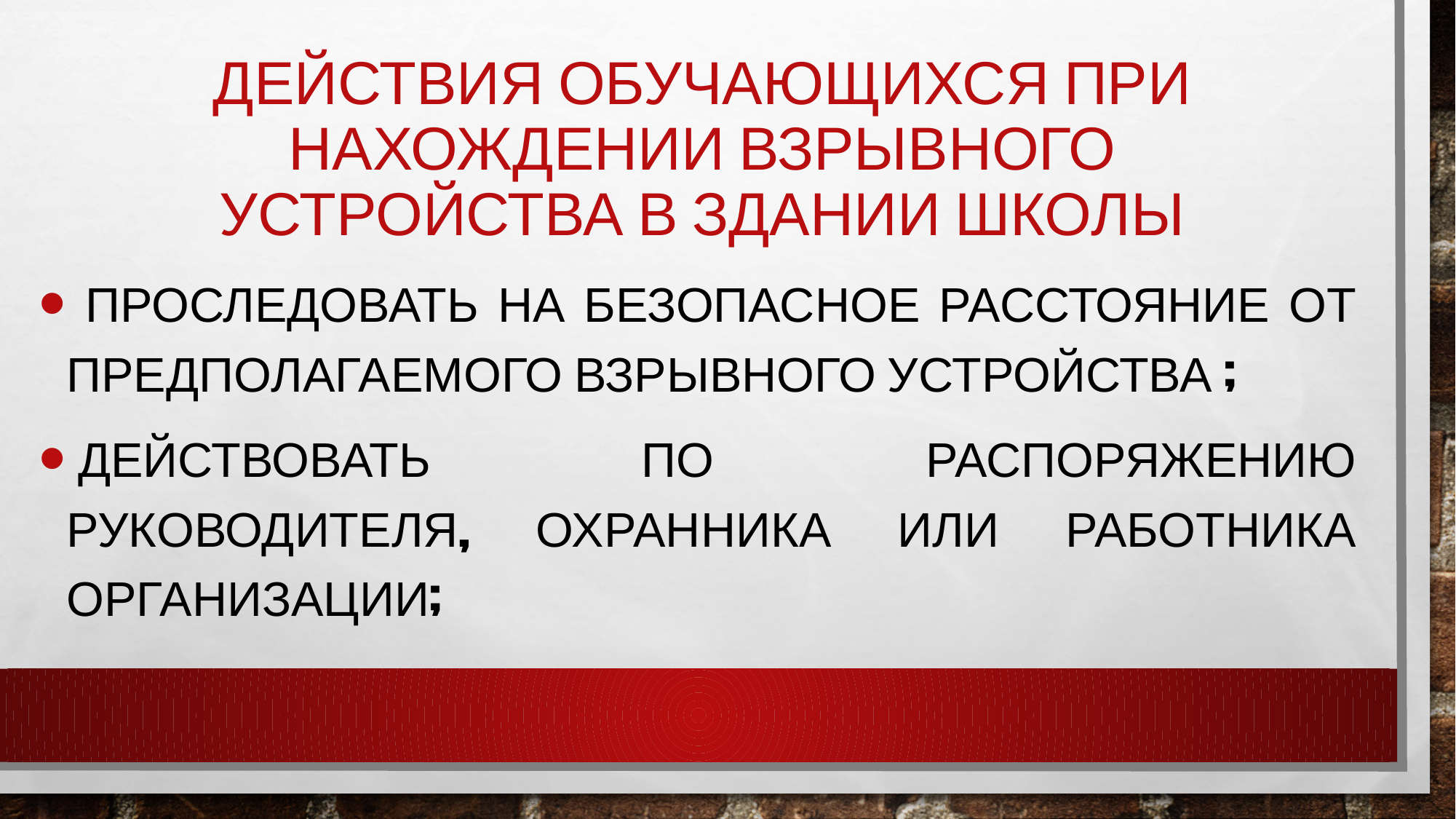

# Действия обучающихся при нахождении взрывного устройства в здании школы
 проследовать на безопасное расстояние от предполагаемого взрывного устройства ;
 действовать по распоряжению руководителя, охранника или работника организации;